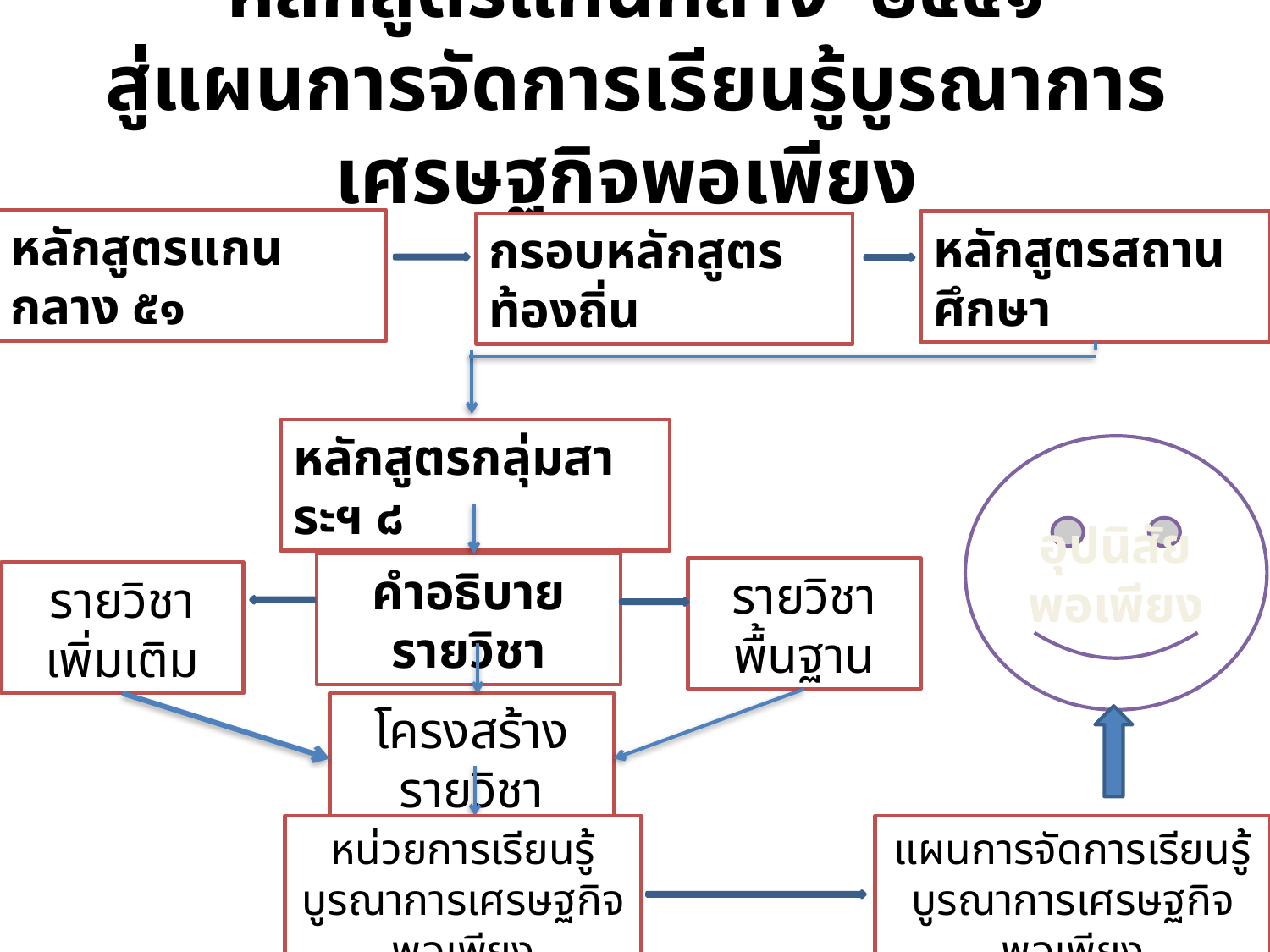

# หลักสูตรแกนกลาง  ๒๕๕๑ สู่แผนการจัดการเรียนรู้บูรณาการเศรษฐกิจพอเพียง
หลักสูตรแกนกลาง ๕๑
หลักสูตรสถานศึกษา
กรอบหลักสูตรท้องถิ่น

หลักสูตรกลุ่มสาระฯ ๘
อุปนิสัยพอเพียง
คำอธิบายรายวิชา
รายวิชาพื้นฐาน
รายวิชาเพิ่มเติม

โครงสร้างรายวิชา

หน่วยการเรียนรู้
บูรณาการเศรษฐกิจพอเพียง
แผนการจัดการเรียนรู้
บูรณาการเศรษฐกิจพอเพียง